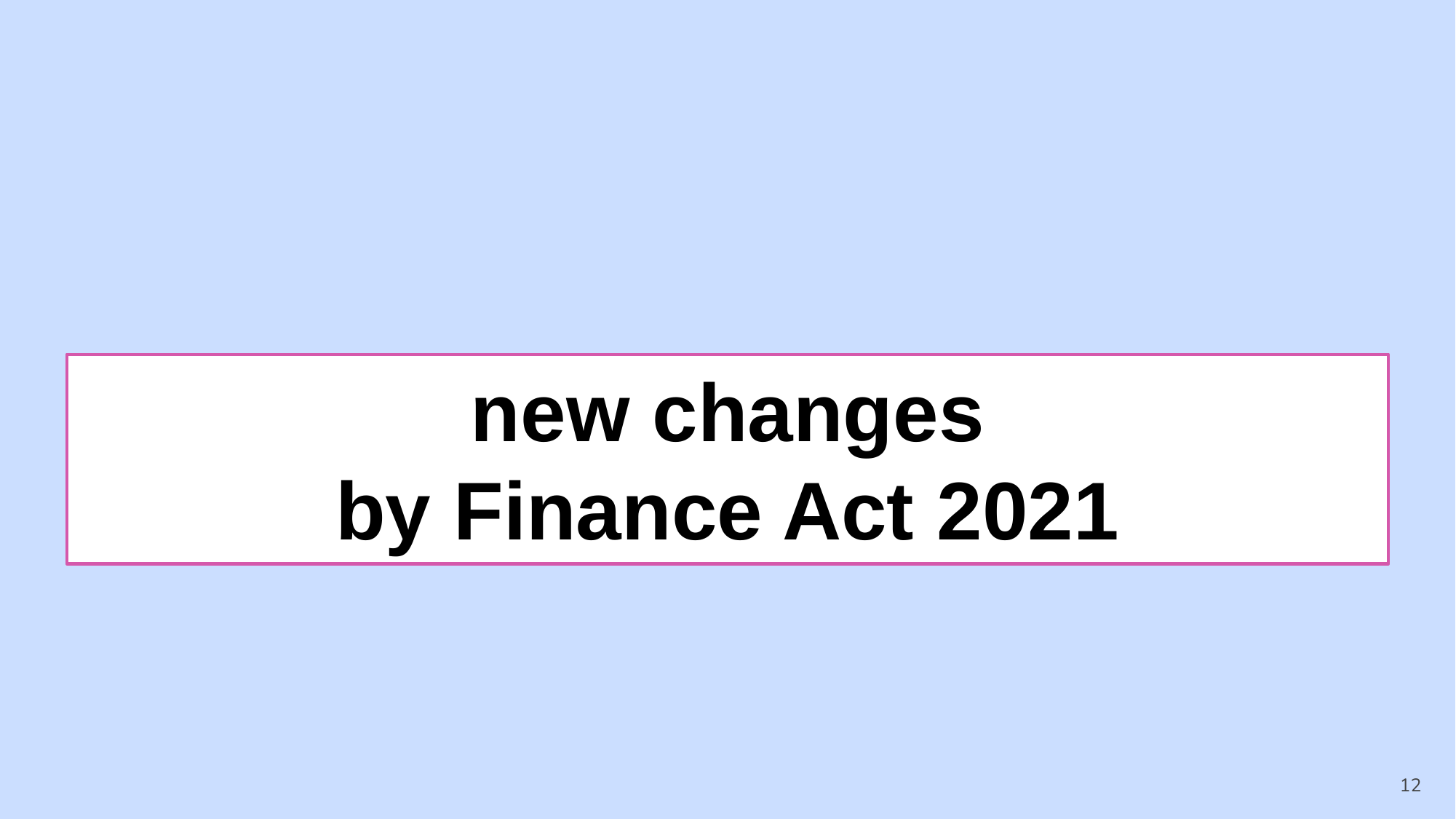

new changes
 by Finance Act 2021
12